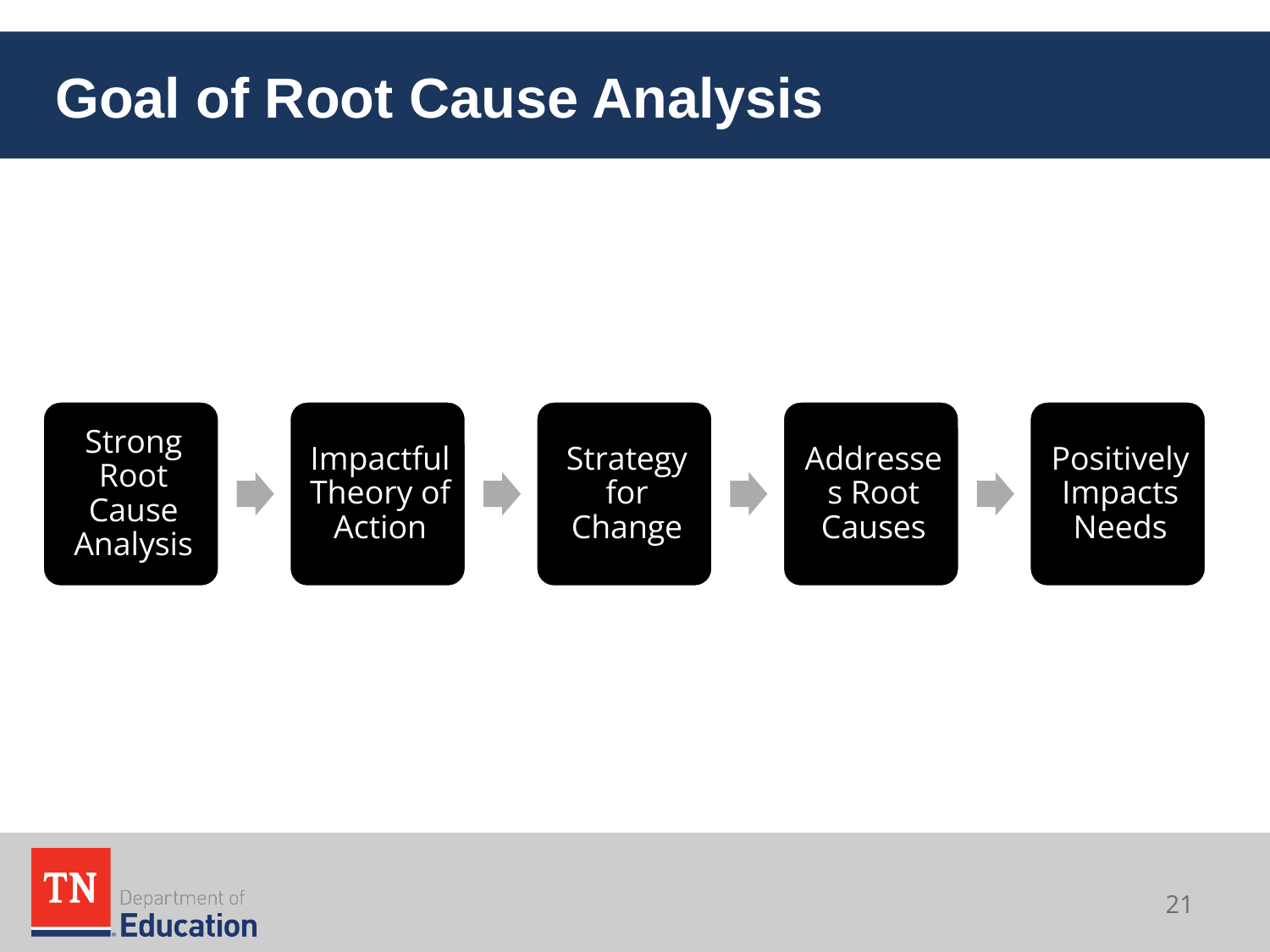

# Goal of Root Cause Analysis
Strong Root Cause Analysis

Impactful Theory of Action

Strategy for Change

Addresses Root Causes

Positively Impacts Needs
21